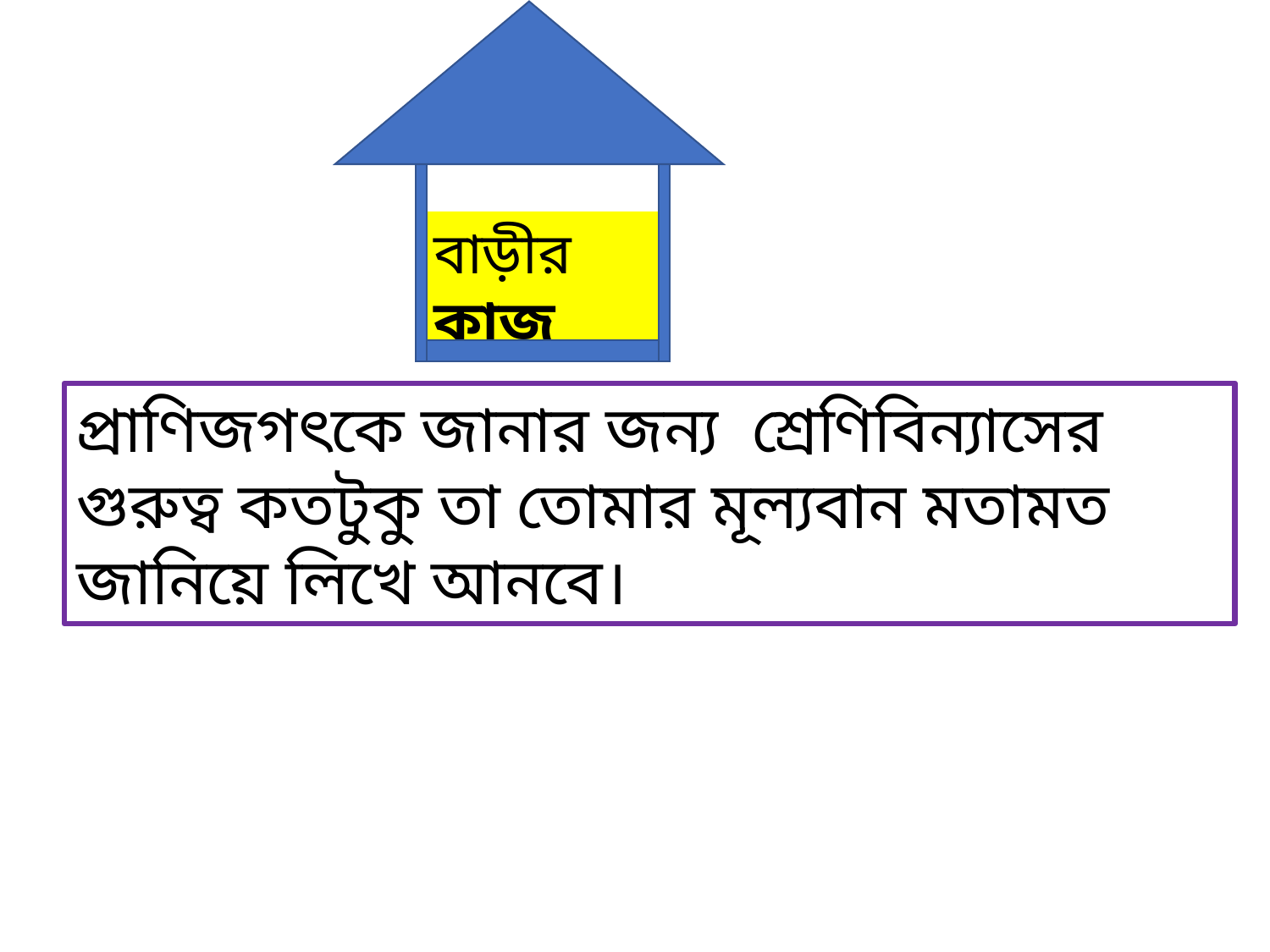

বাড়ীর কাজ
প্রাণিজগৎকে জানার জন্য  শ্রেণিবিন্যাসের গুরুত্ব কতটুকু তা তোমার মূল্যবান মতামত জানিয়ে লিখে আনবে।